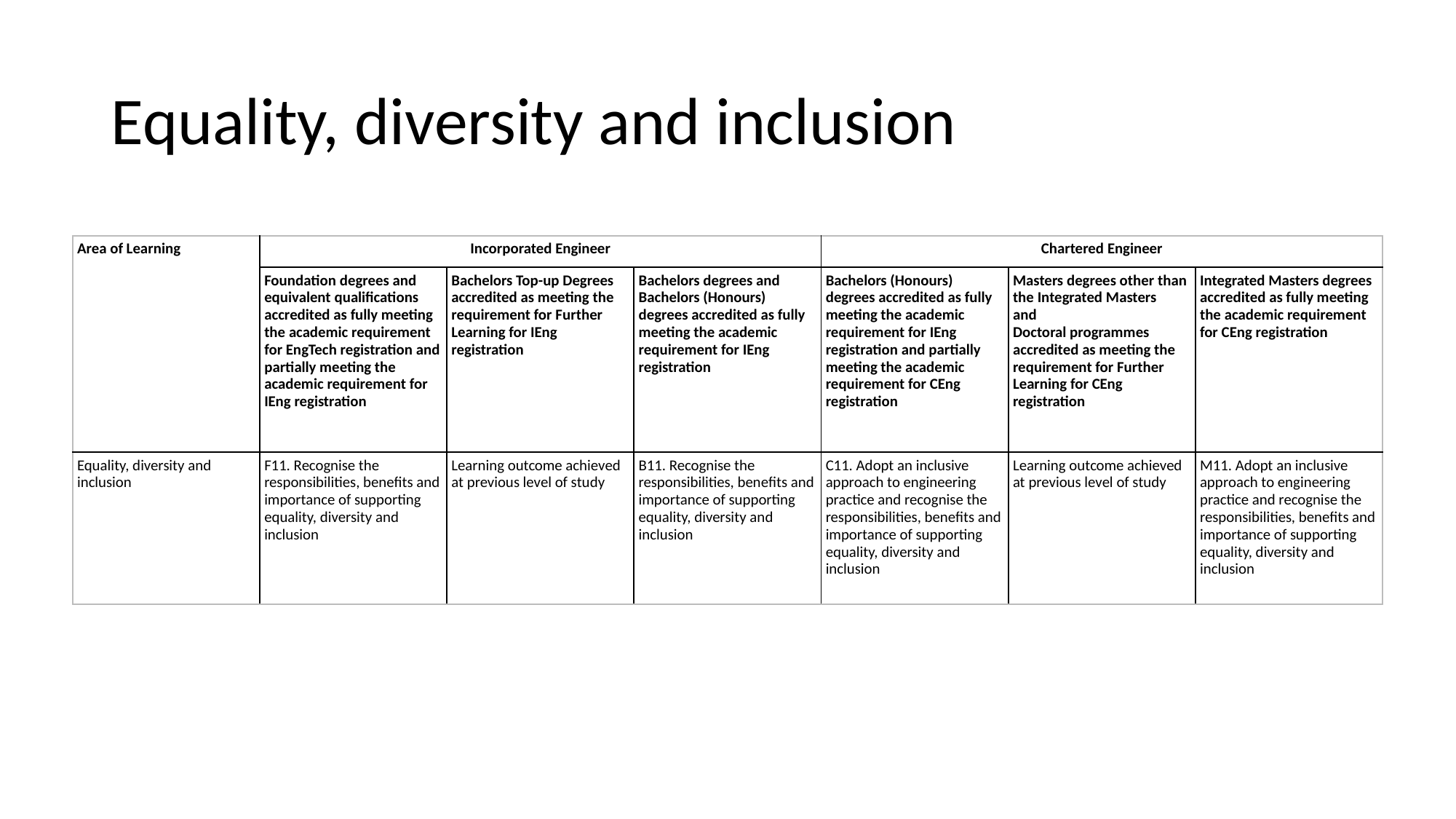

# Equality, diversity and inclusion
| Area of Learning | Incorporated Engineer |  |  | Chartered Engineer |  |  |
| --- | --- | --- | --- | --- | --- | --- |
|  | Foundation degrees and equivalent qualifications accredited as fully meeting the academic requirement for EngTech registration and partially meeting the academic requirement for IEng registration | Bachelors Top-up Degrees accredited as meeting the requirement for Further Learning for IEng registration | Bachelors degrees and Bachelors (Honours) degrees accredited as fully meeting the academic requirement for IEng registration | Bachelors (Honours) degrees accredited as fully meeting the academic requirement for IEng registration and partially meeting the academic requirement for CEng registration | Masters degrees other than the Integrated Masters and Doctoral programmes accredited as meeting the requirement for Further Learning for CEng registration | Integrated Masters degrees accredited as fully meeting the academic requirement for CEng registration |
| Equality, diversity and inclusion | F11. Recognise the responsibilities, benefits and importance of supporting equality, diversity and inclusion | Learning outcome achieved at previous level of study | B11. Recognise the responsibilities, benefits and importance of supporting equality, diversity and inclusion | C11. Adopt an inclusive approach to engineering practice and recognise the responsibilities, benefits and importance of supporting equality, diversity and inclusion | Learning outcome achieved at previous level of study | M11. Adopt an inclusive approach to engineering practice and recognise the responsibilities, benefits and importance of supporting equality, diversity and inclusion |